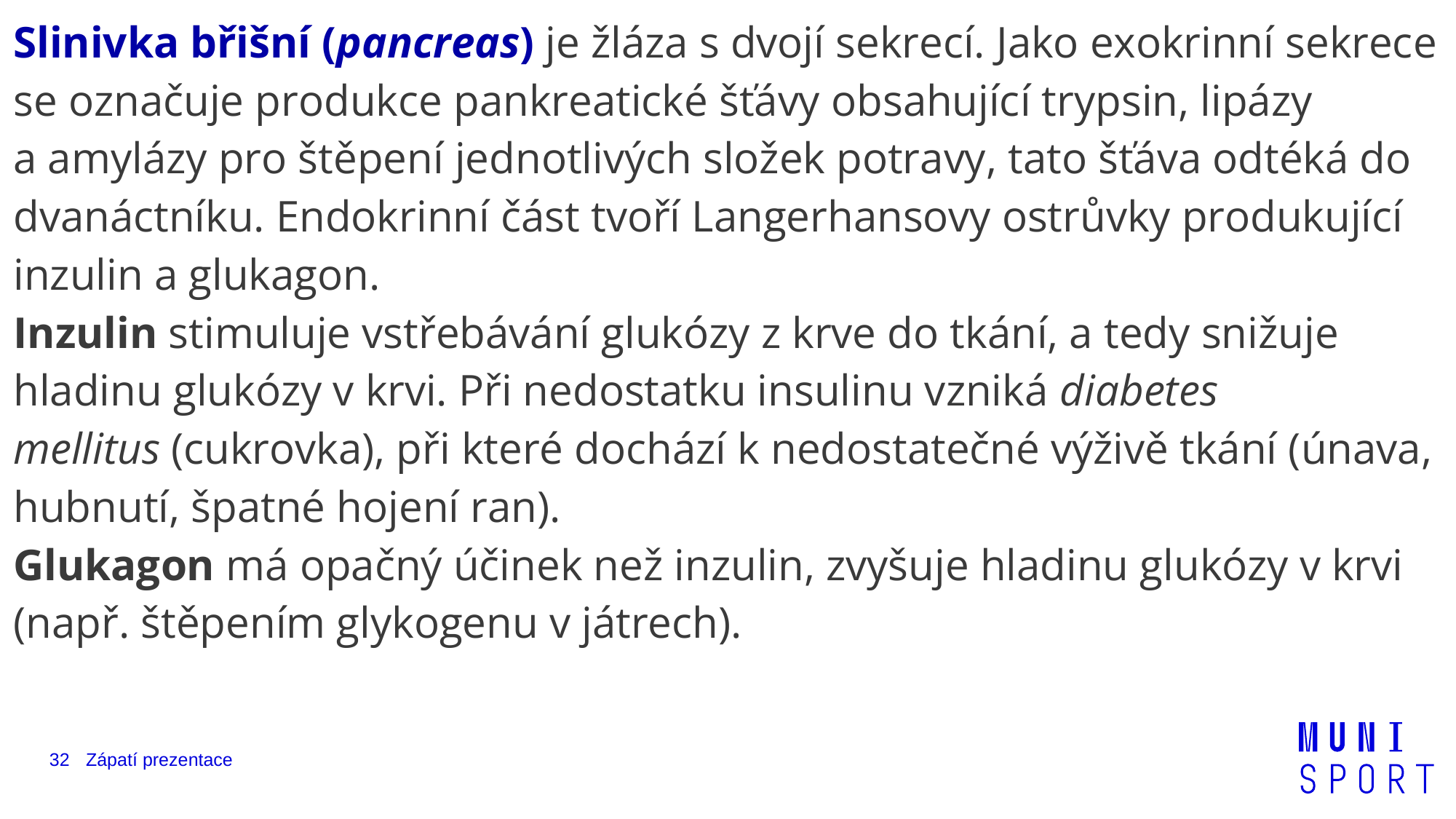

Slinivka břišní (pancreas) je žláza s dvojí sekrecí. Jako exokrinní sekrece se označuje produkce pankreatické šťávy obsahující trypsin, lipázy a amylázy pro štěpení jednotlivých složek potravy, tato šťáva odtéká do dvanáctníku. Endokrinní část tvoří Langerhansovy ostrůvky produkující inzulin a glukagon.
Inzulin stimuluje vstřebávání glukózy z krve do tkání, a tedy snižuje hladinu glukózy v krvi. Při nedostatku insulinu vzniká diabetes mellitus (cukrovka), při které dochází k nedostatečné výživě tkání (únava, hubnutí, špatné hojení ran).
Glukagon má opačný účinek než inzulin, zvyšuje hladinu glukózy v krvi (např. štěpením glykogenu v játrech).
32
Zápatí prezentace